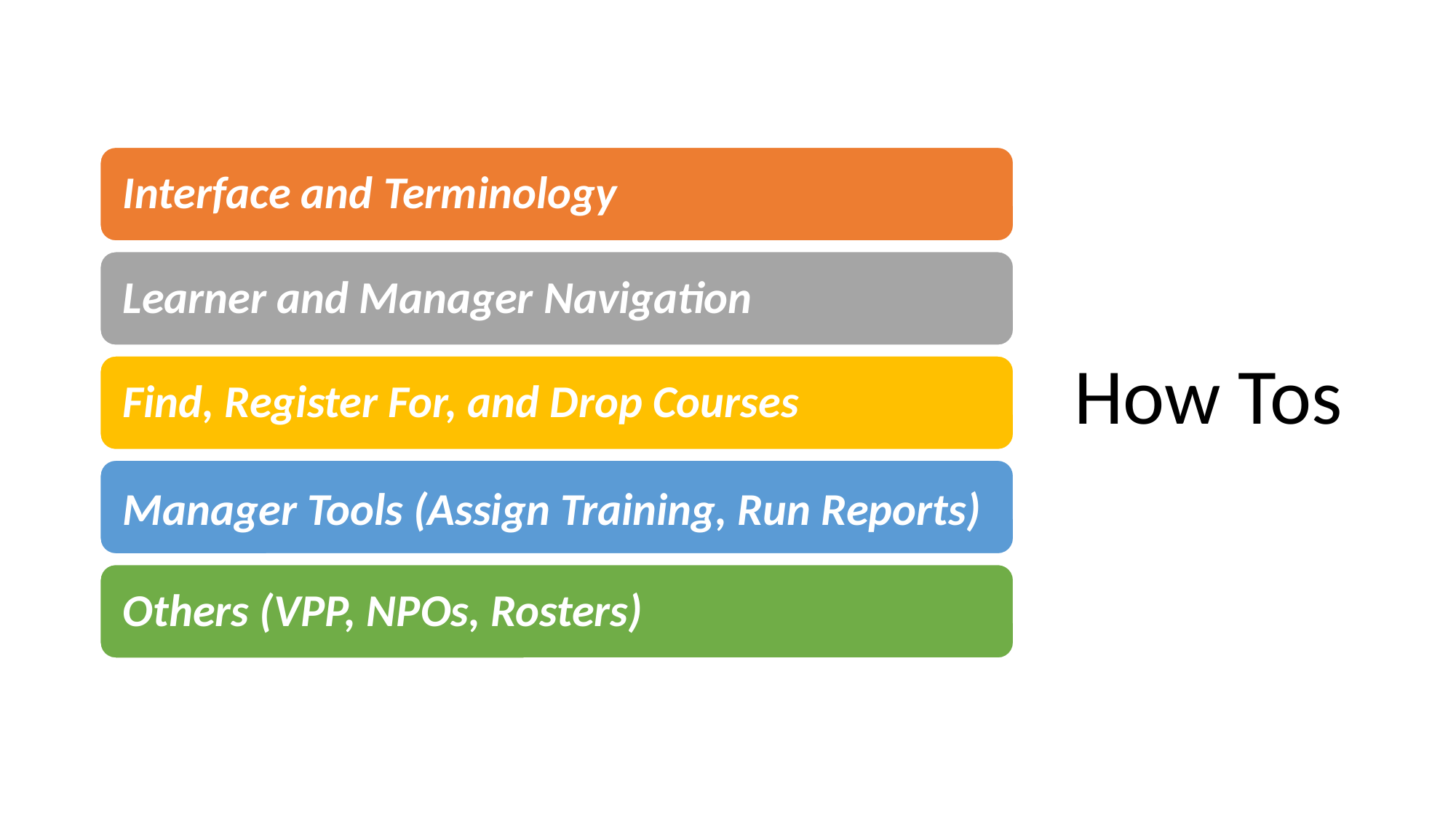

# How Tos
Interface and Terminology
Learner and Manager Navigation
Find, Register For, and Drop Courses
Manager Tools (Assign Training, Run Reports)
Others (VPP, NPOs, Rosters)